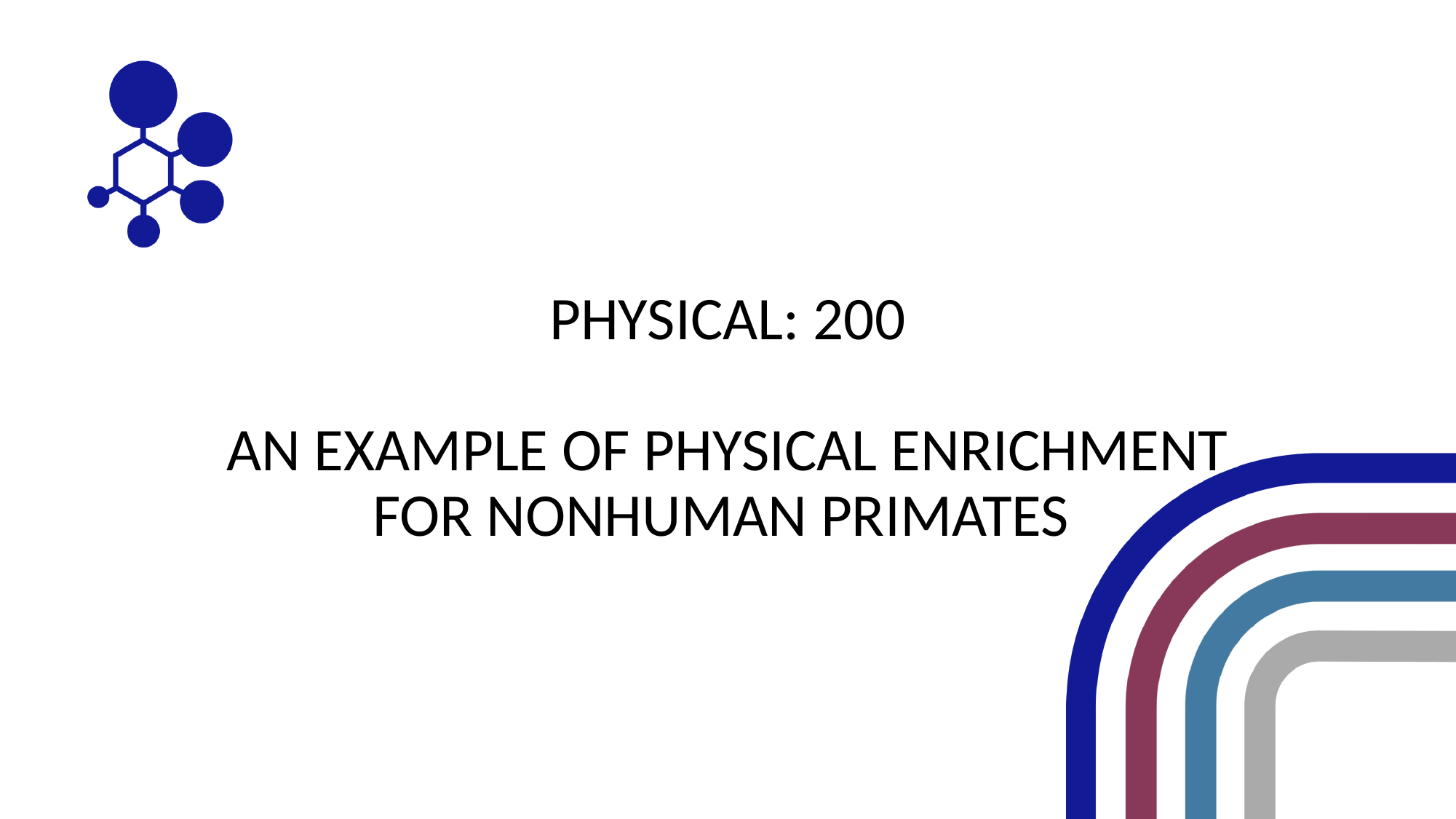

PHYSICAL: 200
AN EXAMPLE OF PHYSICAL ENRICHMENT FOR NONHUMAN PRIMATES ​